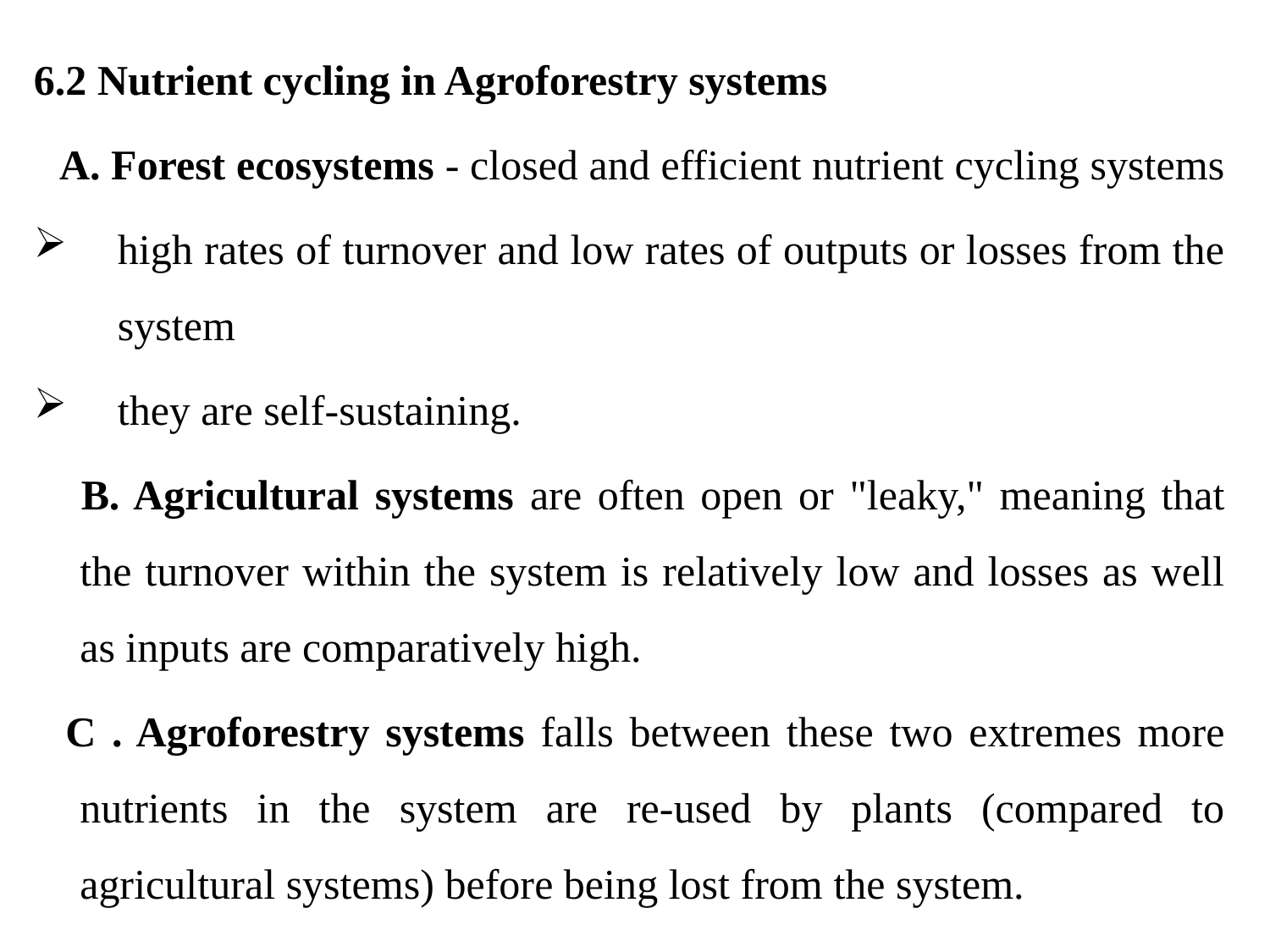

6.2 Nutrient cycling in Agroforestry systems
 A. Forest ecosystems - closed and efficient nutrient cycling systems
high rates of turnover and low rates of outputs or losses from the system
they are self-sustaining.
   B. Agricultural systems are often open or "leaky," meaning that the turnover within the system is relatively low and losses as well as inputs are comparatively high.
  C . Agroforestry systems falls between these two extremes more nutrients in the system are re-used by plants (compared to agricultural systems) before being lost from the system.